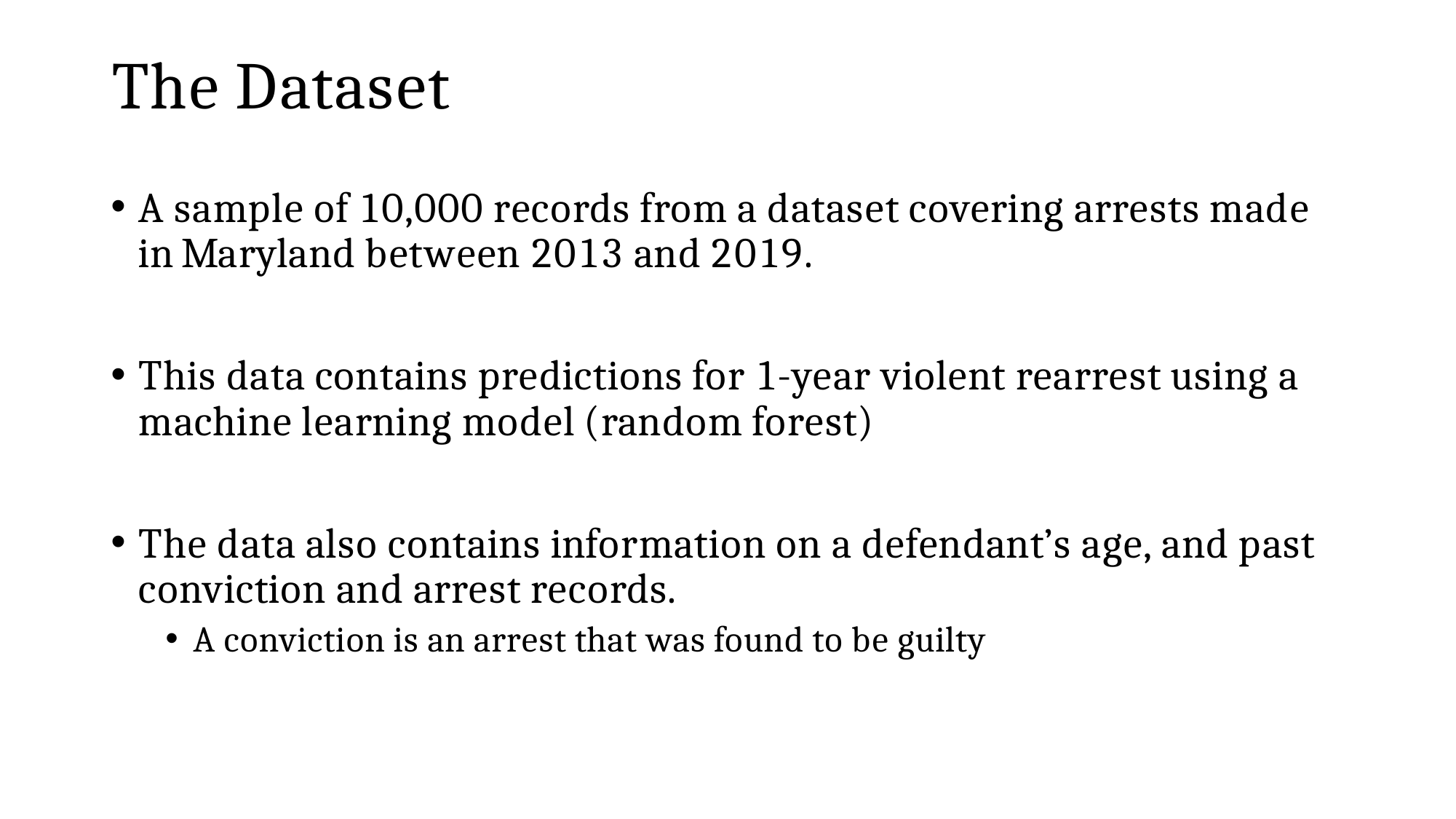

# The Dataset
A sample of 10,000 records from a dataset covering arrests made in Maryland between 2013 and 2019.

This data contains predictions for 1-year violent rearrest using a machine learning model (random forest)

The data also contains information on a defendant’s age, and past conviction and arrest records.
A conviction is an arrest that was found to be guilty